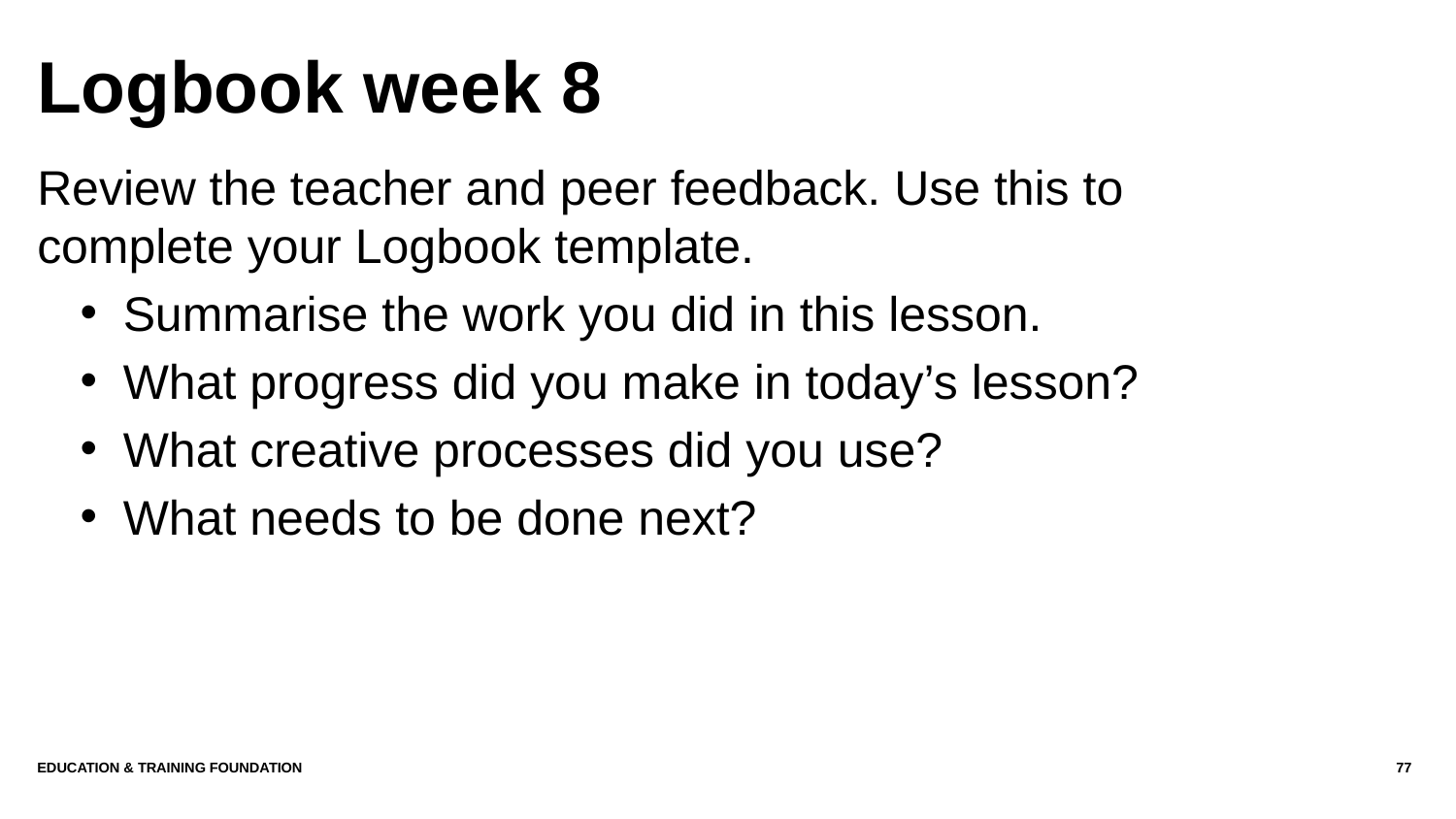

# Logbook week 8
Review the teacher and peer feedback. Use this to complete your Logbook template.
Summarise the work you did in this lesson.
What progress did you make in today’s lesson?
What creative processes did you use?
What needs to be done next?
Education & Training Foundation
77